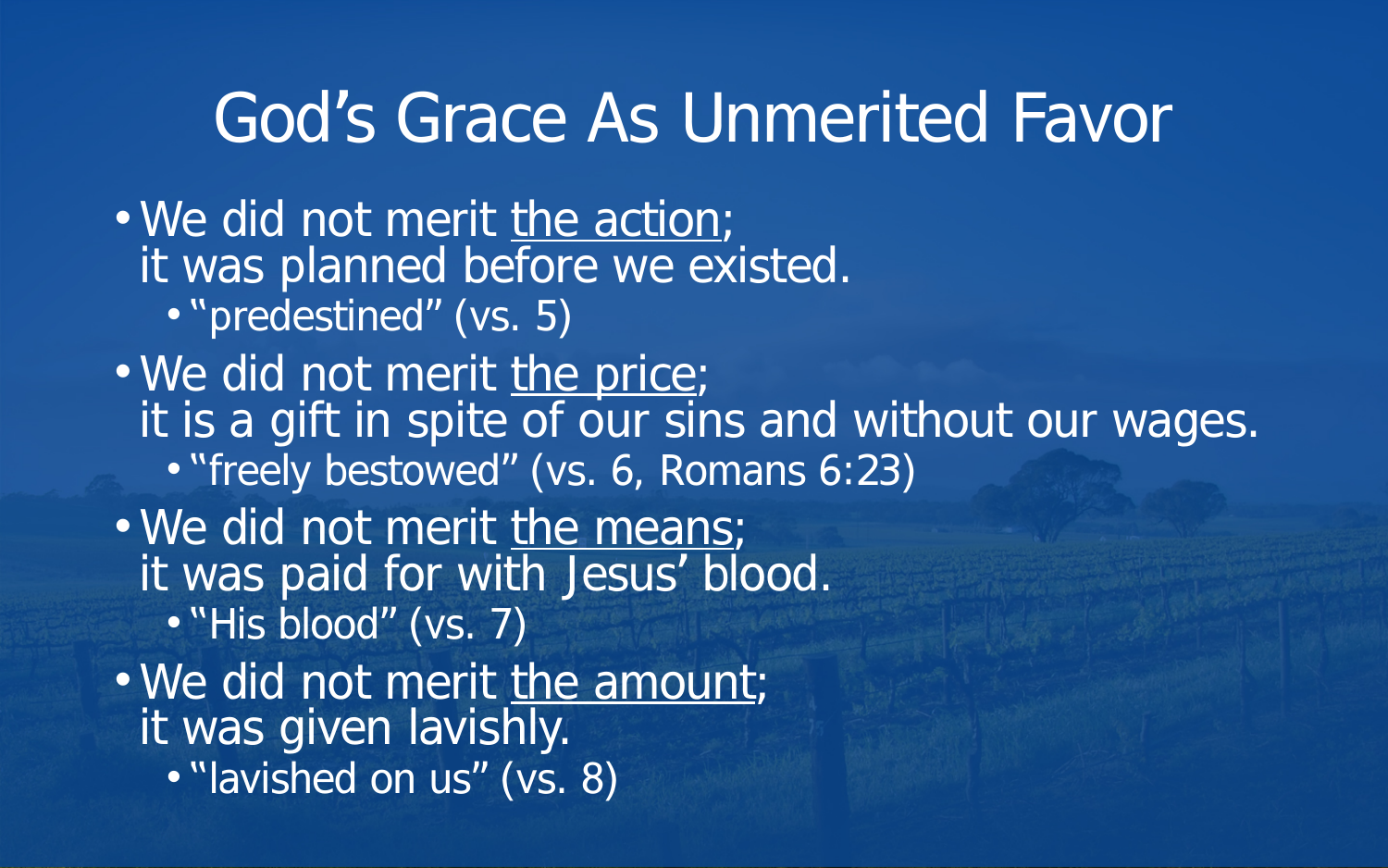

# God’s Grace As Unmerited Favor
We did not merit the action;
it was planned before we existed.
“predestined” (vs. 5)
We did not merit the price;
it is a gift in spite of our sins and without our wages.
“freely bestowed” (vs. 6, Romans 6:23)
We did not merit the means;
it was paid for with Jesus’ blood.
“His blood” (vs. 7)
We did not merit the amount;
it was given lavishly.
“lavished on us” (vs. 8)